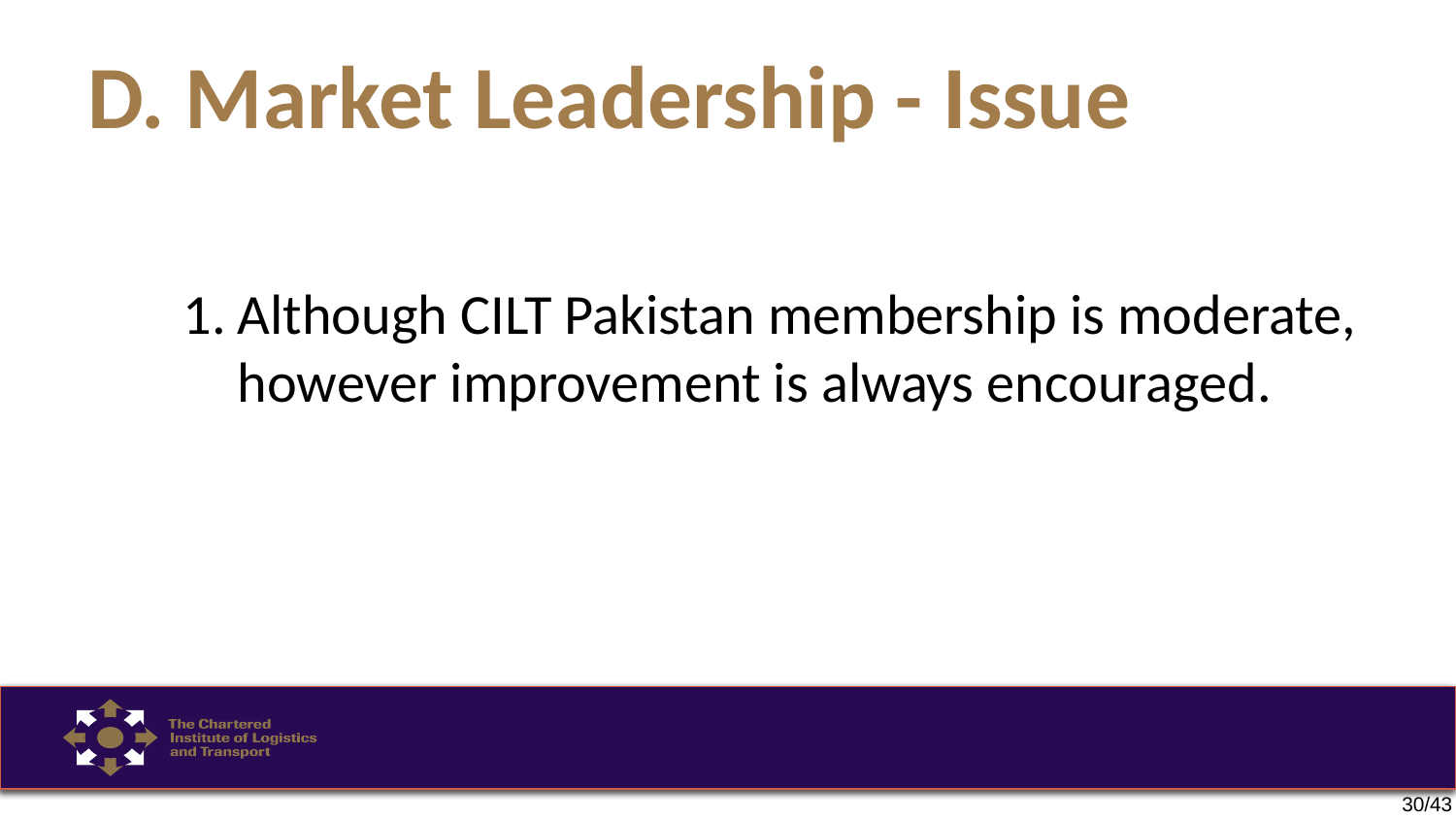

# D. Market Leadership - Issue

1.	Although CILT Pakistan membership is moderate, however improvement is always encouraged.
30/43